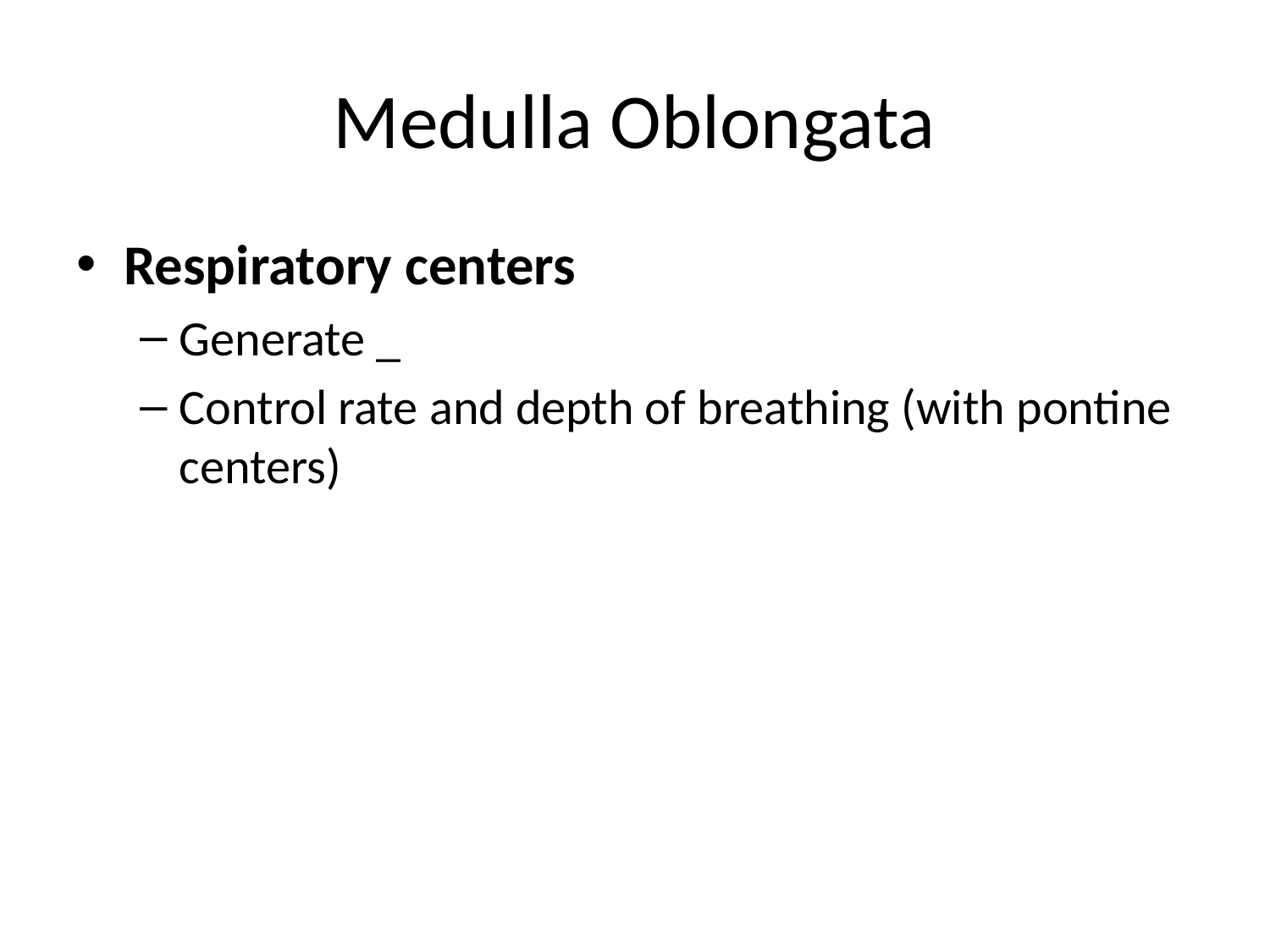

# Medulla Oblongata
Respiratory centers
Generate _
Control rate and depth of breathing (with pontine centers)